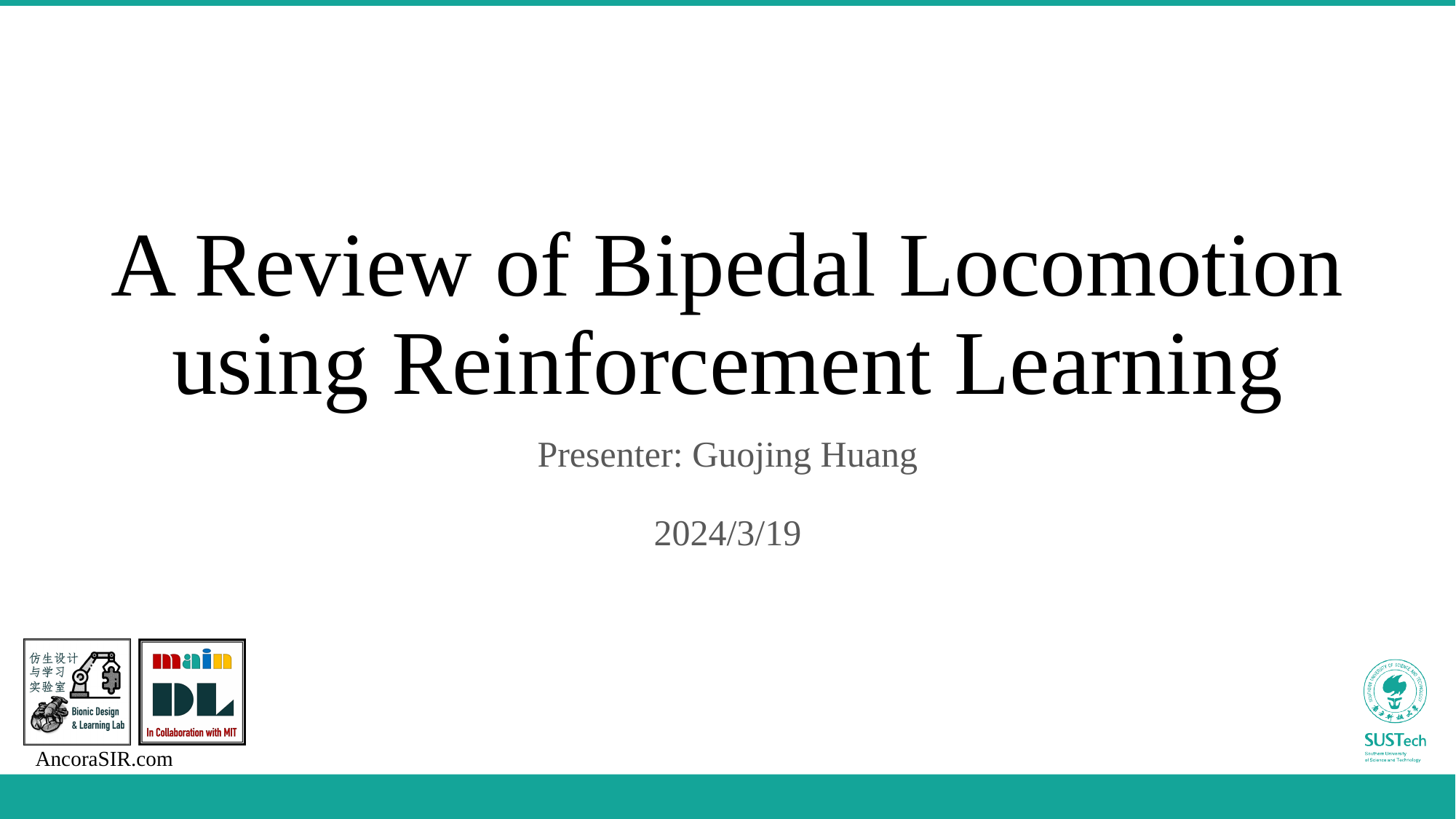

# A Review of Bipedal Locomotion using Reinforcement Learning
Presenter: Guojing Huang

2024/3/19